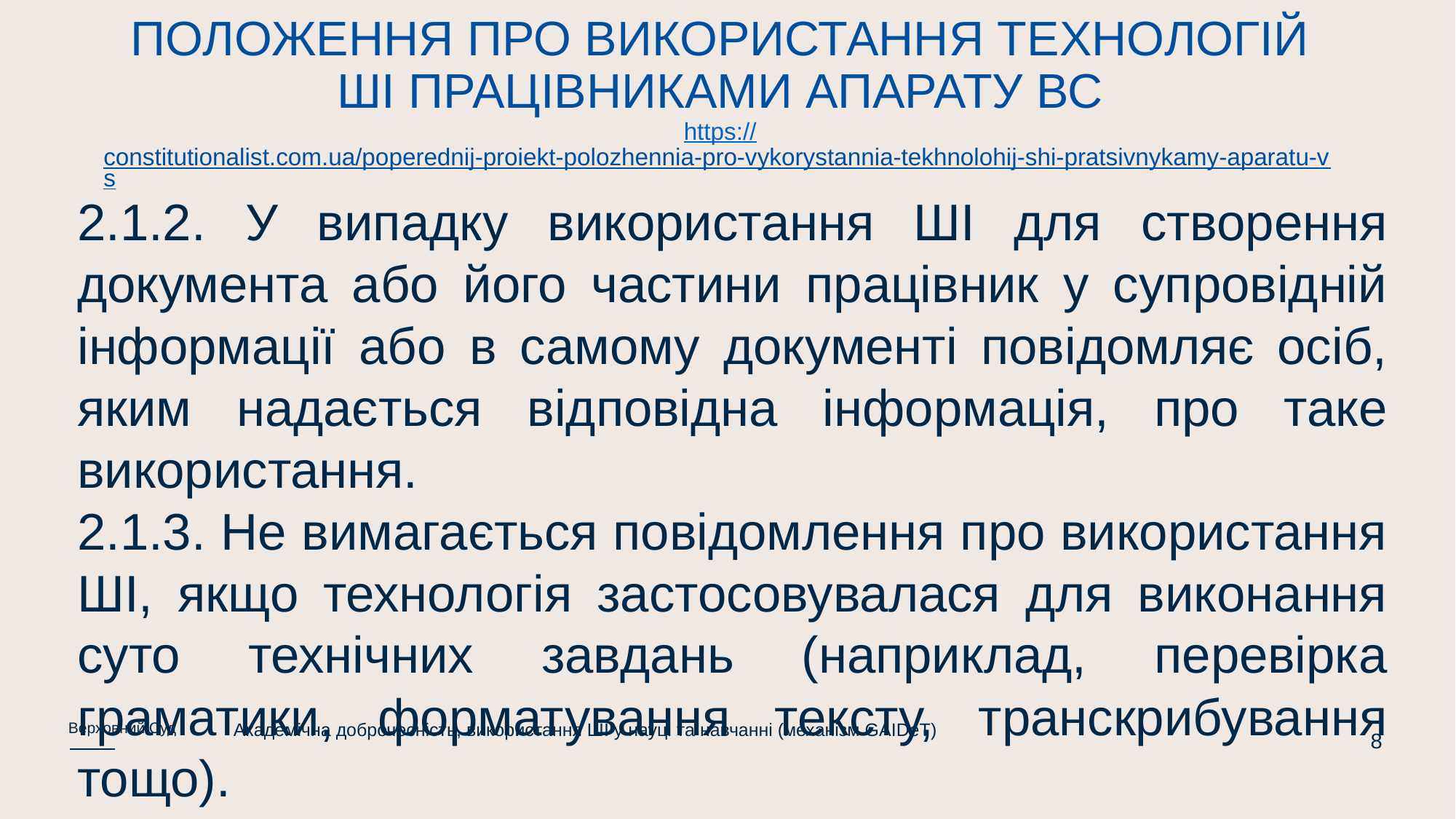

# ПОЛОЖЕННЯ ПРО ВИКОРИСТАННЯ ТЕХНОЛОГІЙ ШІ ПРАЦІВНИКАМИ АПАРАТУ ВС https://constitutionalist.com.ua/poperednij-proiekt-polozhennia-pro-vykorystannia-tekhnolohij-shi-pratsivnykamy-aparatu-vs
2.1.2. У випадку використання ШІ для створення документа або його частини працівник у супровідній інформації або в самому документі повідомляє осіб, яким надається відповідна інформація, про таке використання.
2.1.3. Не вимагається повідомлення про використання ШІ, якщо технологія застосовувалася для виконання суто технічних завдань (наприклад, перевірка граматики, форматування тексту, транскрибування тощо).
Академічна доброчесність, використання ШІ у науці та навчанні (механізм GAIDeT)
Верховний Суд
8